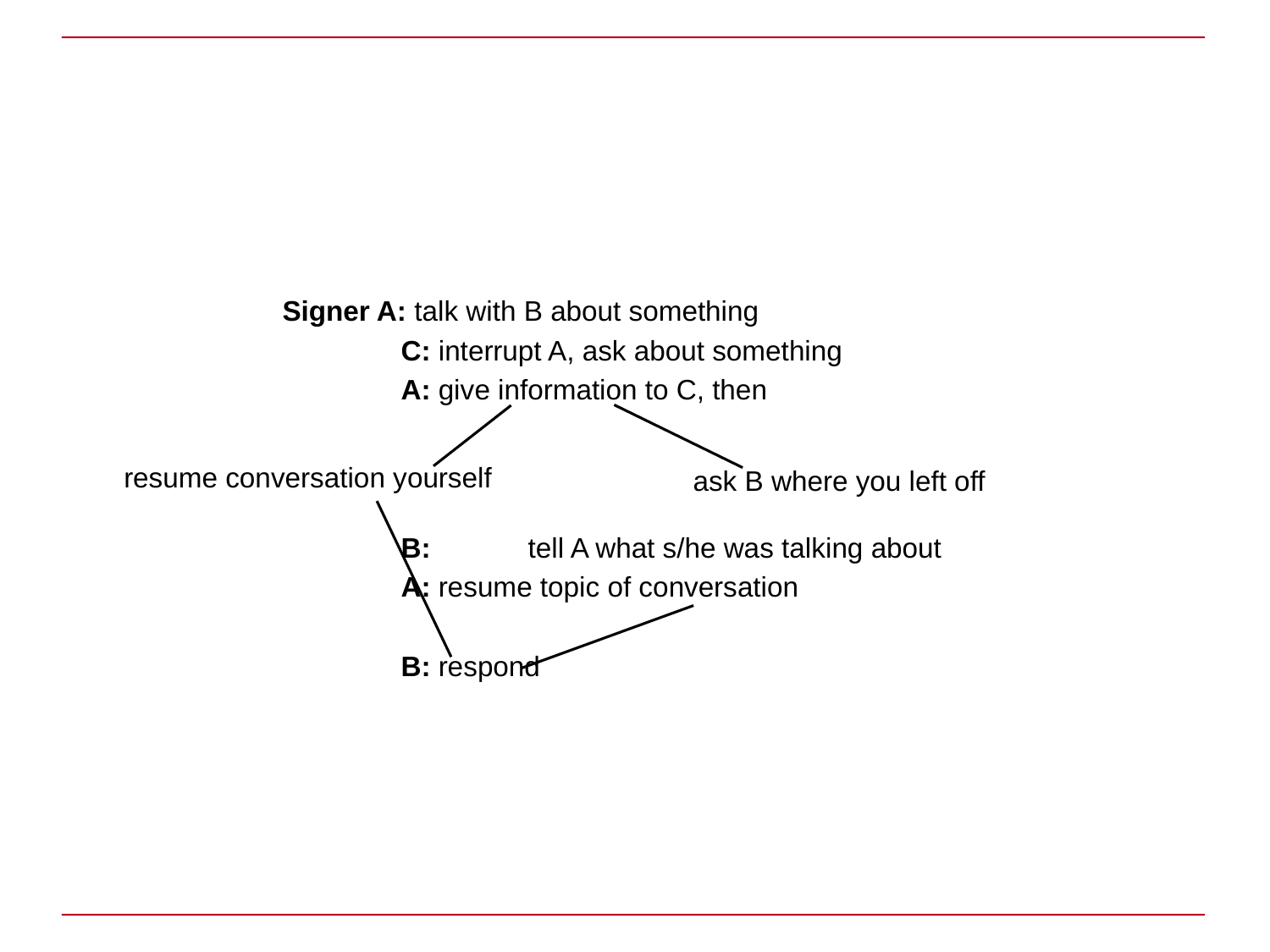

Signer A: talk with B about something
	C: interrupt A, ask about something
	A: give information to C, then

	B:	tell A what s/he was talking about
	A: resume topic of conversation

	B: respond
resume conversation yourself
ask B where you left off